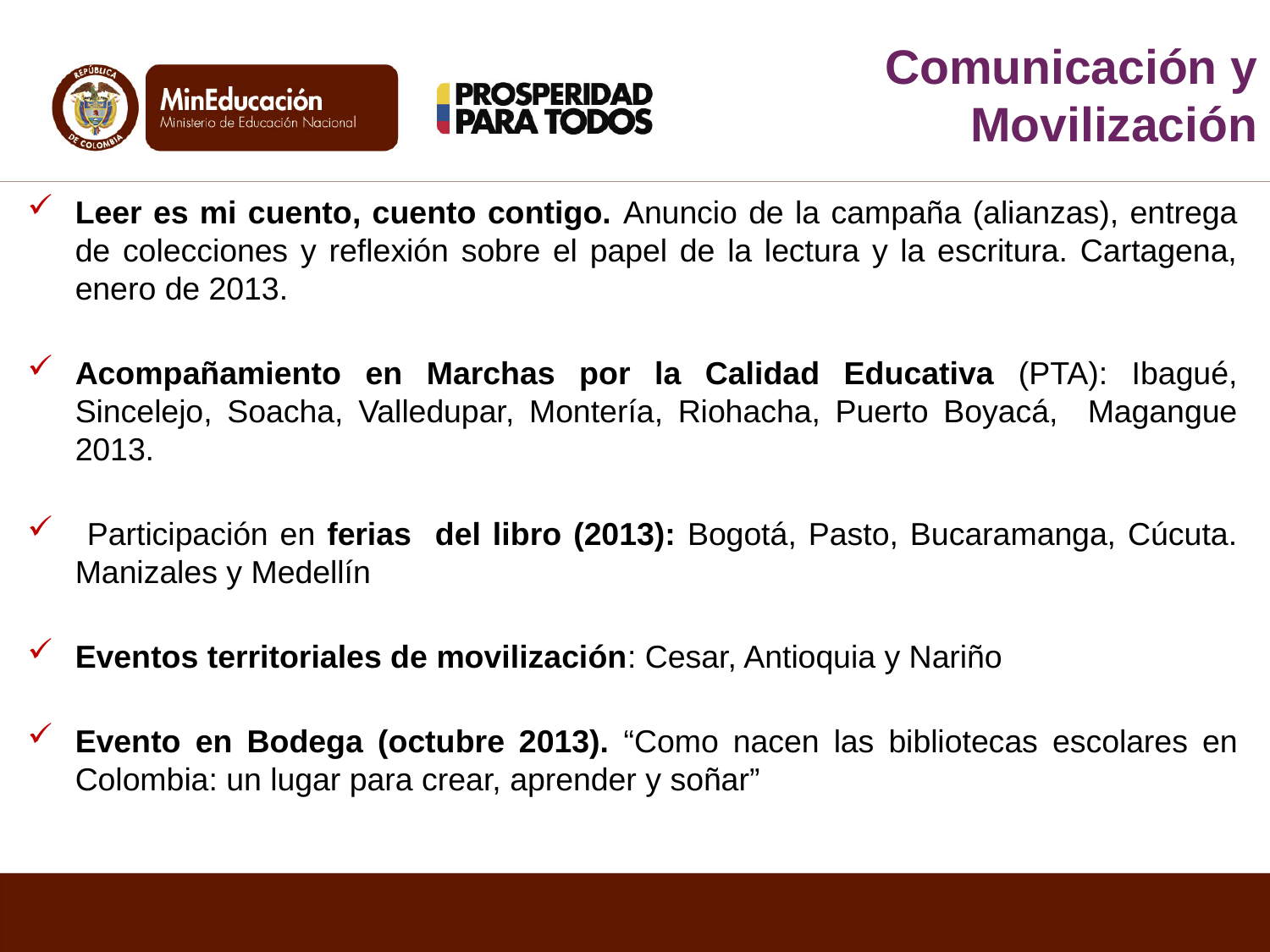

Comunicación y Movilización
Leer es mi cuento, cuento contigo. Anuncio de la campaña (alianzas), entrega de colecciones y reflexión sobre el papel de la lectura y la escritura. Cartagena, enero de 2013.

Acompañamiento en Marchas por la Calidad Educativa (PTA): Ibagué, Sincelejo, Soacha, Valledupar, Montería, Riohacha, Puerto Boyacá,  Magangue 2013.

 Participación en ferias  del libro (2013): Bogotá, Pasto, Bucaramanga, Cúcuta. Manizales y Medellín

Eventos territoriales de movilización: Cesar, Antioquia y Nariño

Evento en Bodega (octubre 2013). “Como nacen las bibliotecas escolares en Colombia: un lugar para crear, aprender y soñar”